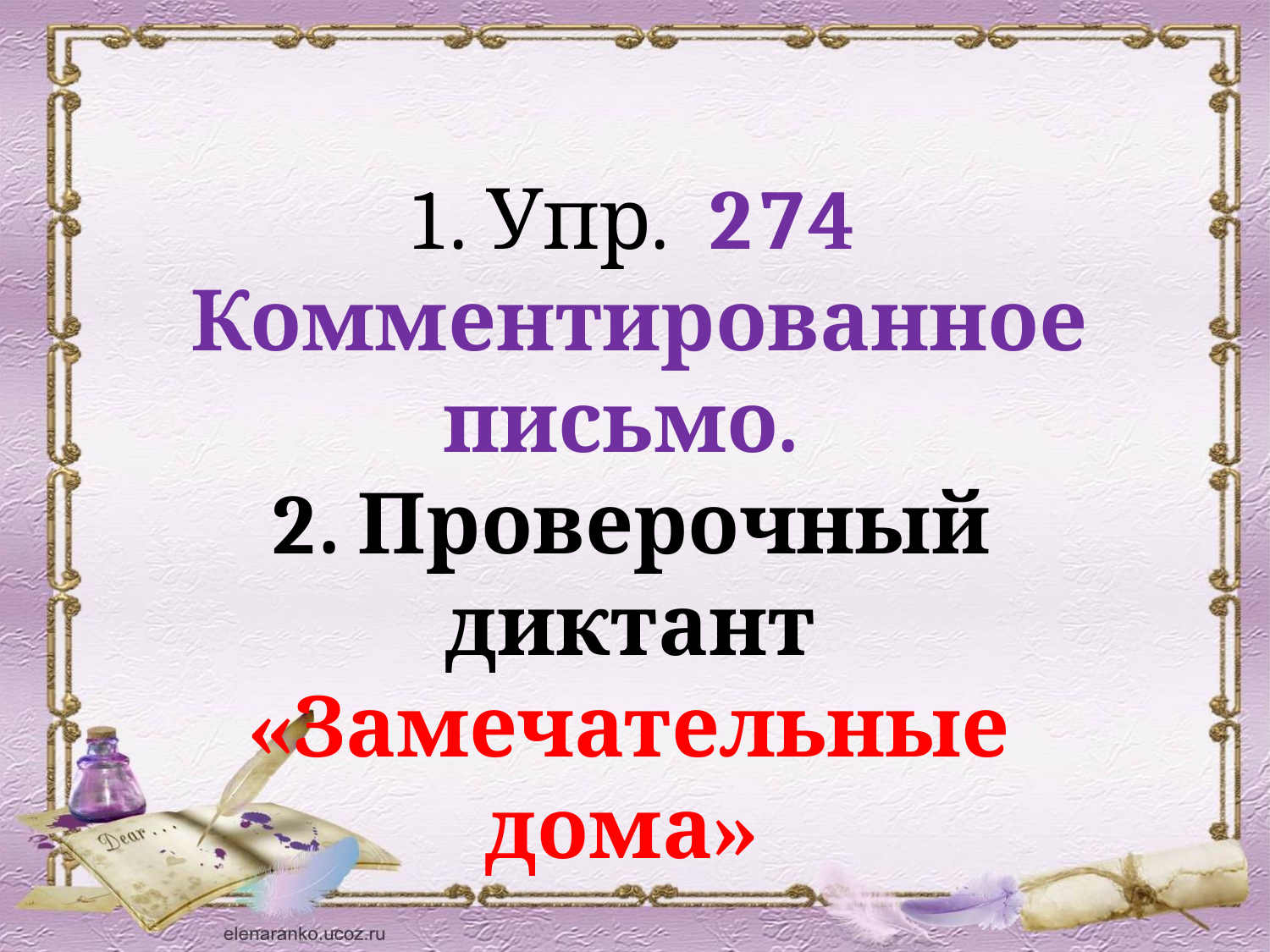

1. Упр.  274
 Комментированное письмо.
2. Проверочный диктант
«Замечательные дома»